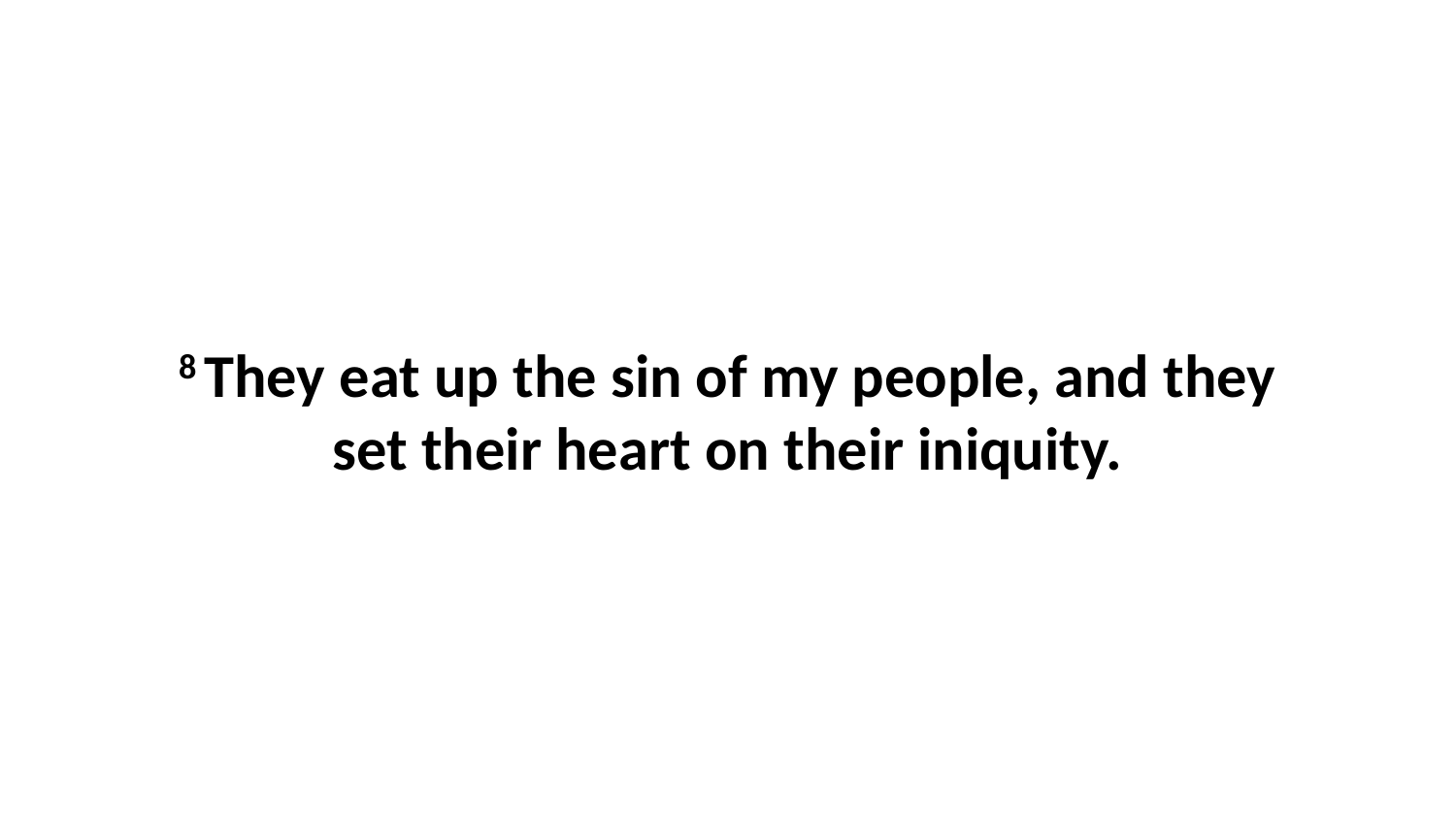

8 They eat up the sin of my people, and they set their heart on their iniquity.